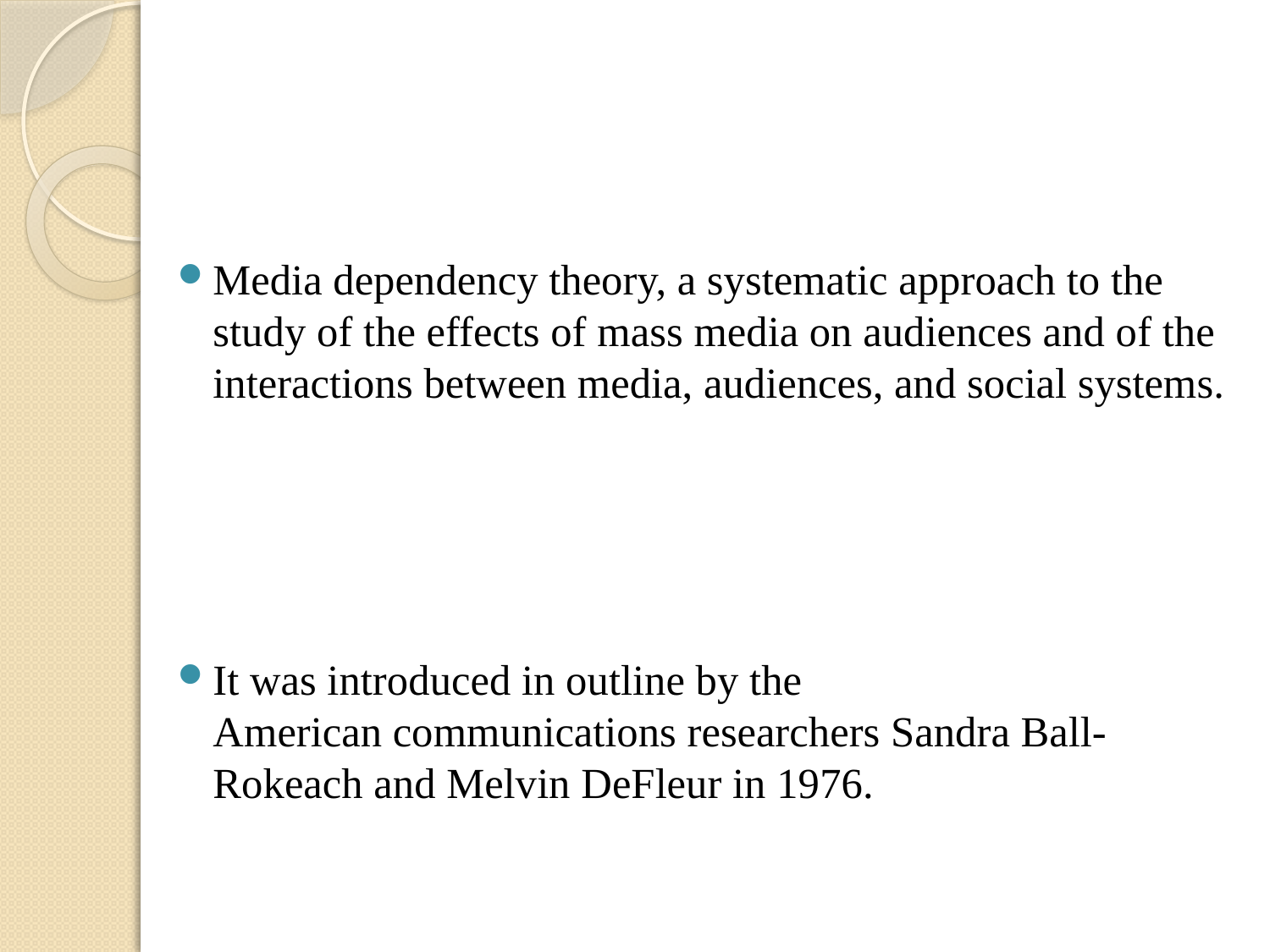

#
Media dependency theory, a systematic approach to the study of the effects of mass media on audiences and of the interactions between media, audiences, and social systems.

It was introduced in outline by the American communications researchers Sandra Ball-Rokeach and Melvin DeFleur in 1976.